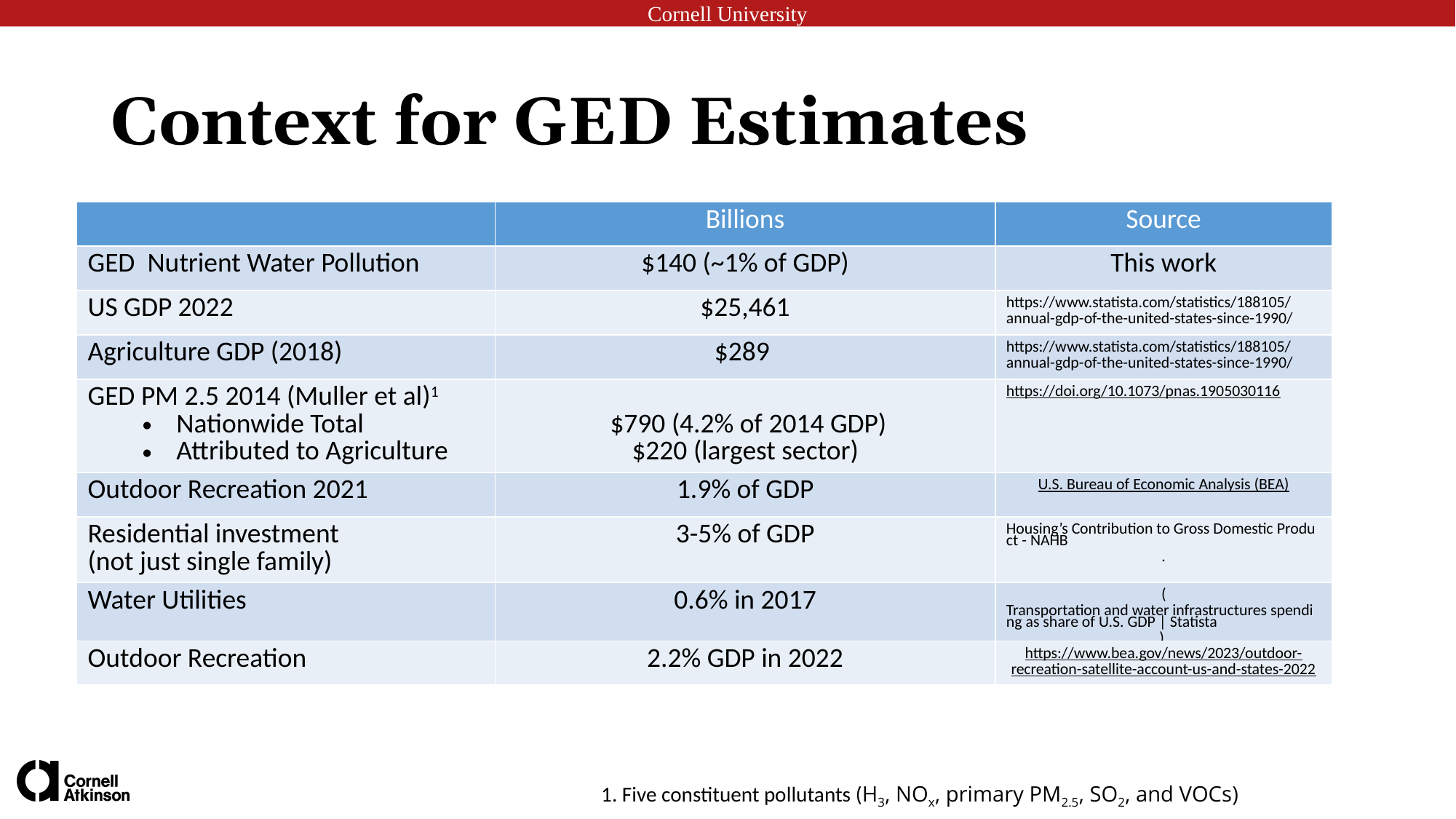

# Context for GED Estimates
|  | Billions | Source |
| --- | --- | --- |
| GED Nutrient Water Pollution | $140 (~1% of GDP) | This work |
| US GDP 2022 | $25,461 | https://www.statista.com/statistics/188105/annual-gdp-of-the-united-states-since-1990/ |
| Agriculture GDP (2018) | $289 | https://www.statista.com/statistics/188105/annual-gdp-of-the-united-states-since-1990/ |
| GED PM 2.5 2014 (Muller et al)1 Nationwide Total Attributed to Agriculture | $790 (4.2% of 2014 GDP) $220 (largest sector) | https://doi.org/10.1073/pnas.1905030116 |
| Outdoor Recreation 2021 | 1.9% of GDP | U.S. Bureau of Economic Analysis (BEA) |
| Residential investment (not just single family) | 3-5% of GDP | Housing’s Contribution to Gross Domestic Product - NAHB. |
| Water Utilities | 0.6% in 2017 | (Transportation and water infrastructures spending as share of U.S. GDP | Statista) |
| Outdoor Recreation | 2.2% GDP in 2022 | https://www.bea.gov/news/2023/outdoor-recreation-satellite-account-us-and-states-2022 |
1. Five constituent pollutants (H3, NOx, primary PM2.5, SO2, and VOCs)